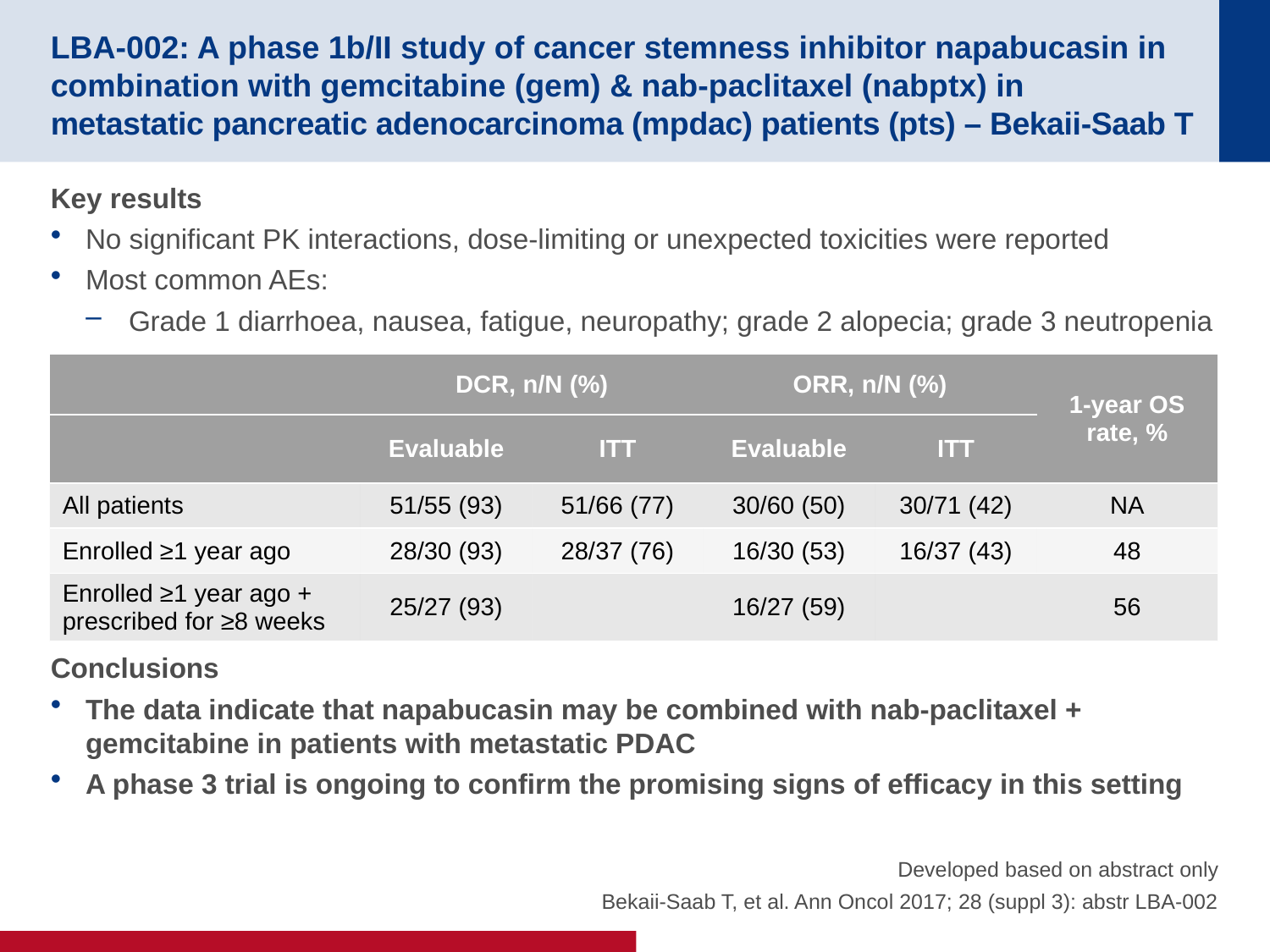

# LBA-002: A phase 1b/II study of cancer stemness inhibitor napabucasin in combination with gemcitabine (gem) & nab-paclitaxel (nabptx) in metastatic pancreatic adenocarcinoma (mpdac) patients (pts) – Bekaii-Saab T
Key results
No significant PK interactions, dose-limiting or unexpected toxicities were reported
Most common AEs:
Grade 1 diarrhoea, nausea, fatigue, neuropathy; grade 2 alopecia; grade 3 neutropenia
Conclusions
The data indicate that napabucasin may be combined with nab-paclitaxel + gemcitabine in patients with metastatic PDAC
A phase 3 trial is ongoing to confirm the promising signs of efficacy in this setting

|  | DCR, n/N (%) |  | ORR, n/N (%) |  | 1-year OS rate, % |
| --- | --- | --- | --- | --- | --- |
|  | Evaluable | ITT | Evaluable | ITT |  |
| All patients | 51/55 (93) | 51/66 (77) | 30/60 (50) | 30/71 (42) | NA |
| Enrolled ≥1 year ago | 28/30 (93) | 28/37 (76) | 16/30 (53) | 16/37 (43) | 48 |
| Enrolled ≥1 year ago + prescribed for ≥8 weeks | 25/27 (93) |  | 16/27 (59) |  | 56 |
Developed based on abstract only
Bekaii-Saab T, et al. Ann Oncol 2017; 28 (suppl 3): abstr LBA-002